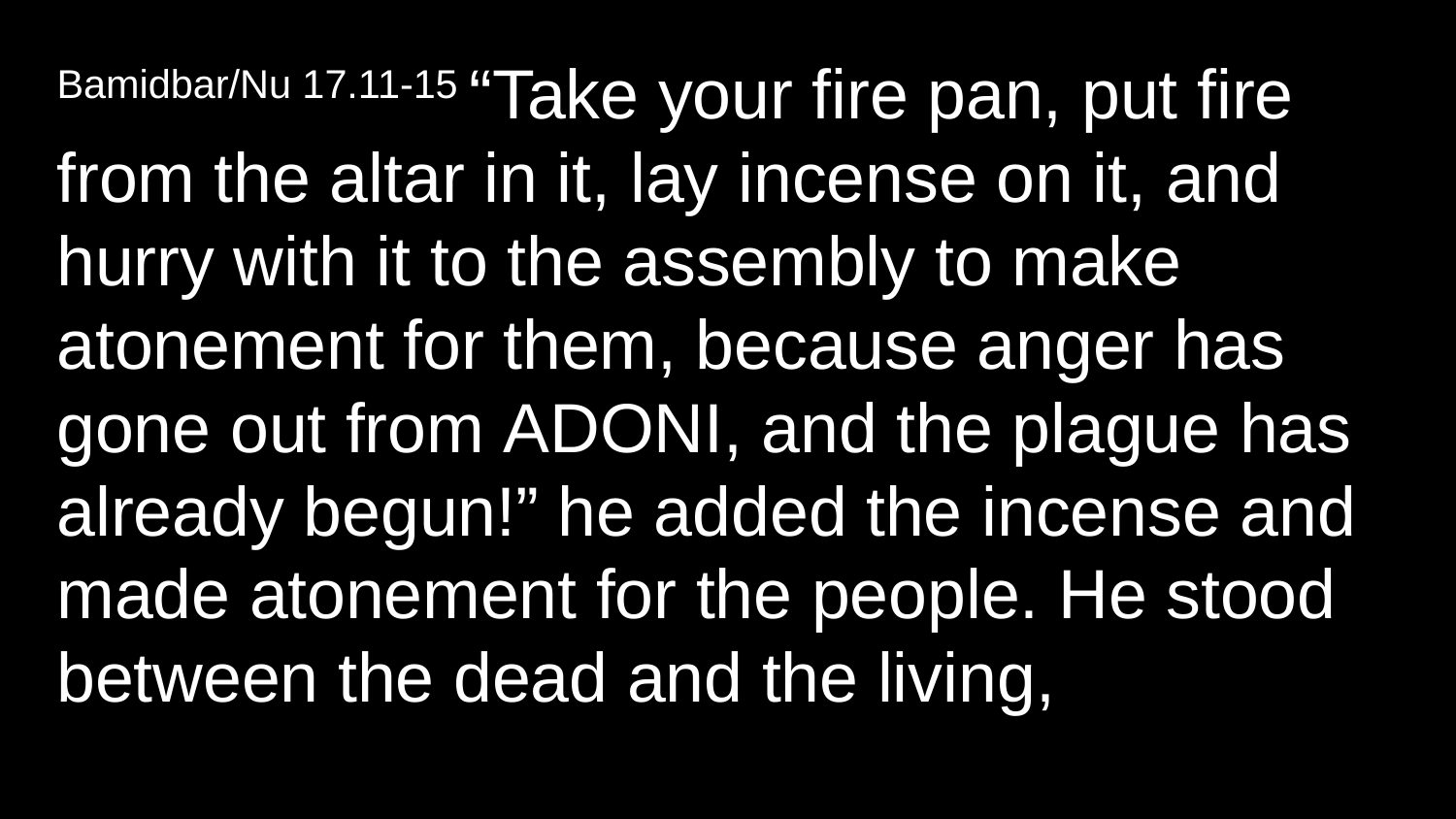

Bamidbar/Nu 17.11-15 “Take your fire pan, put fire from the altar in it, lay incense on it, and hurry with it to the assembly to make atonement for them, because anger has gone out from Adoni, and the plague has already begun!” he added the incense and made atonement for the people. He stood between the dead and the living,